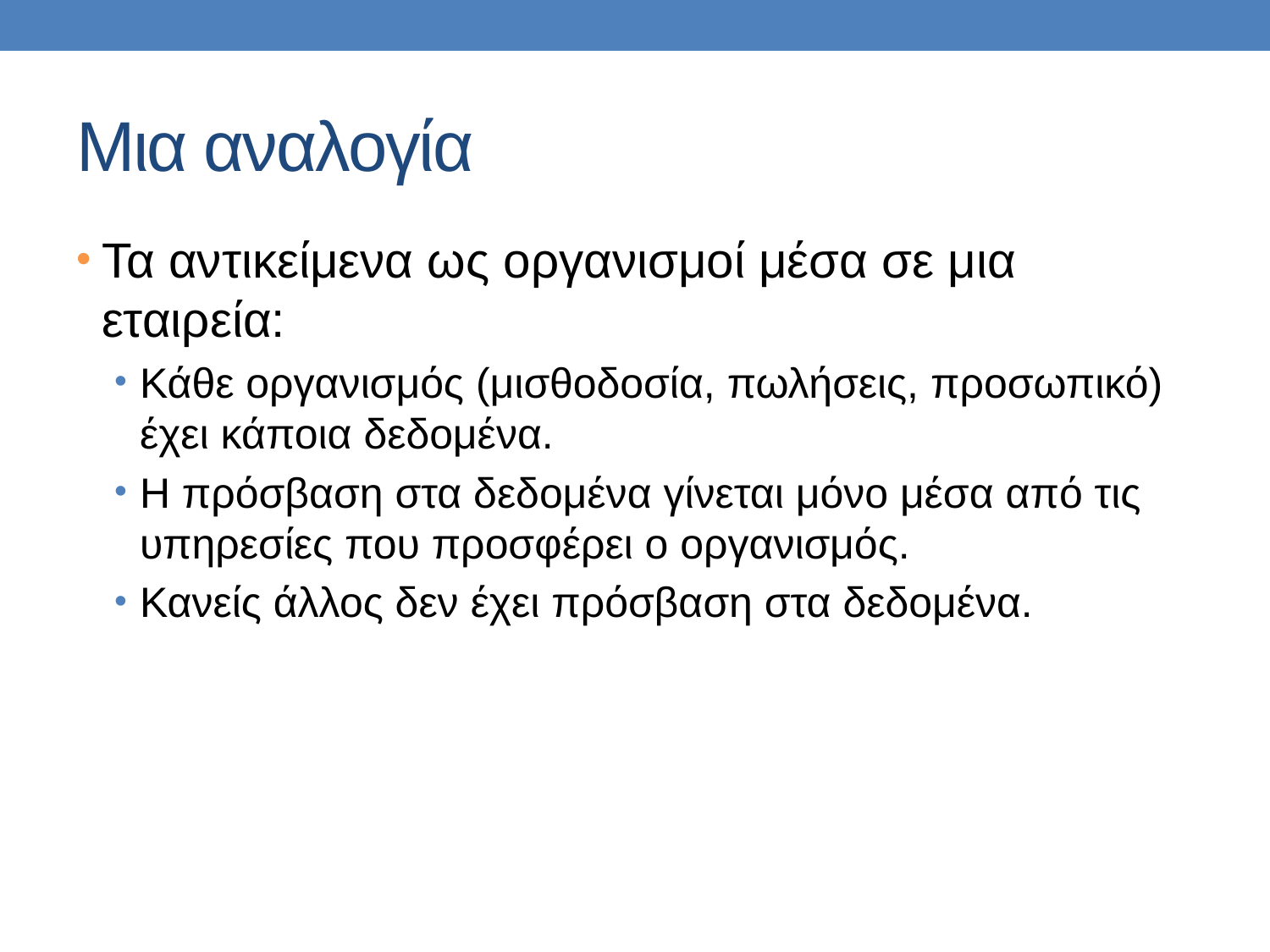

# Μια αναλογία
Τα αντικείμενα ως οργανισμοί μέσα σε μια εταιρεία:
Κάθε οργανισμός (μισθοδοσία, πωλήσεις, προσωπικό) έχει κάποια δεδομένα.
Η πρόσβαση στα δεδομένα γίνεται μόνο μέσα από τις υπηρεσίες που προσφέρει ο οργανισμός.
Κανείς άλλος δεν έχει πρόσβαση στα δεδομένα.